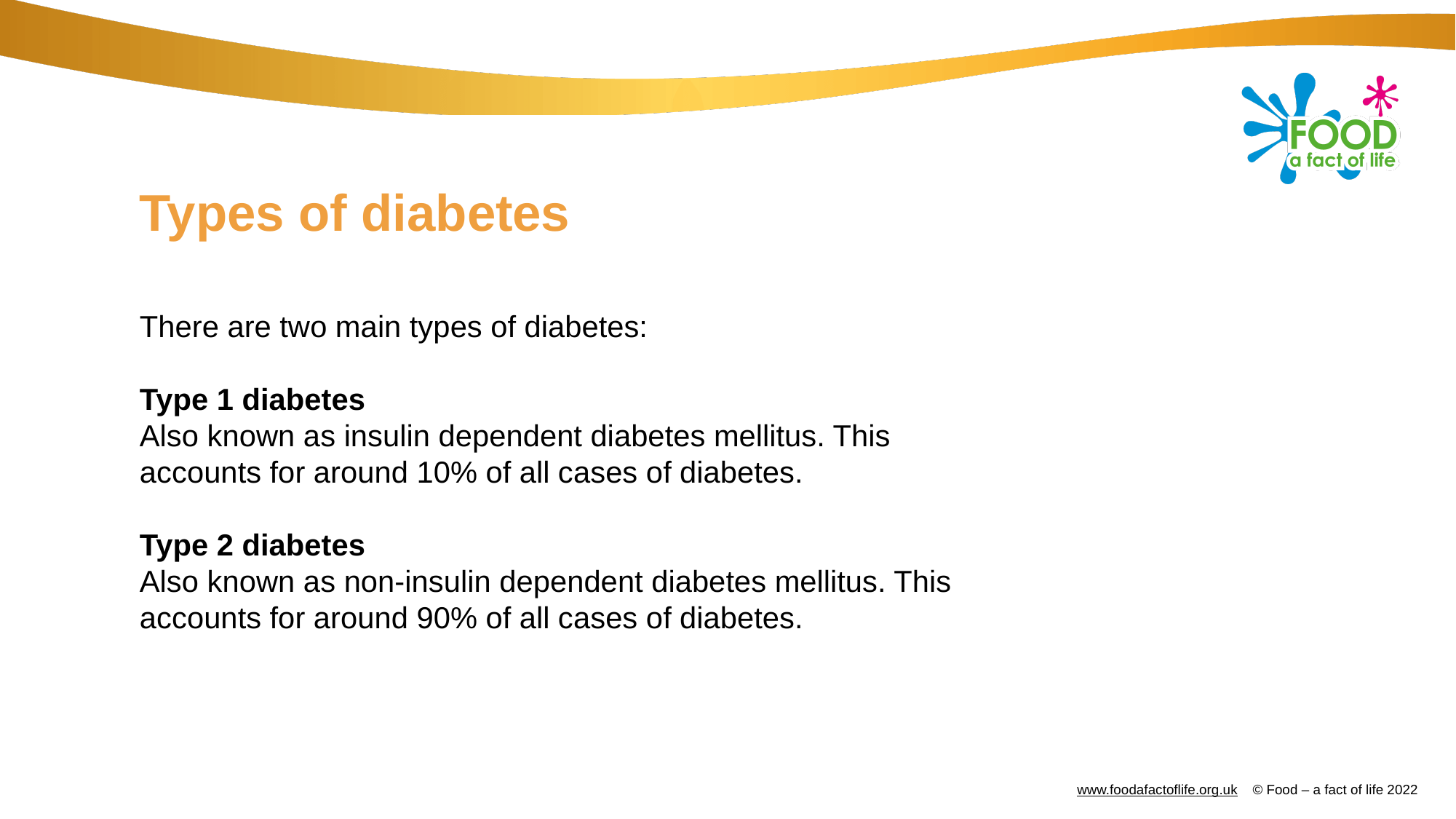

# Types of diabetes
There are two main types of diabetes:

Type 1 diabetes
Also known as insulin dependent diabetes mellitus. This accounts for around 10% of all cases of diabetes.

Type 2 diabetes
Also known as non-insulin dependent diabetes mellitus. This accounts for around 90% of all cases of diabetes.